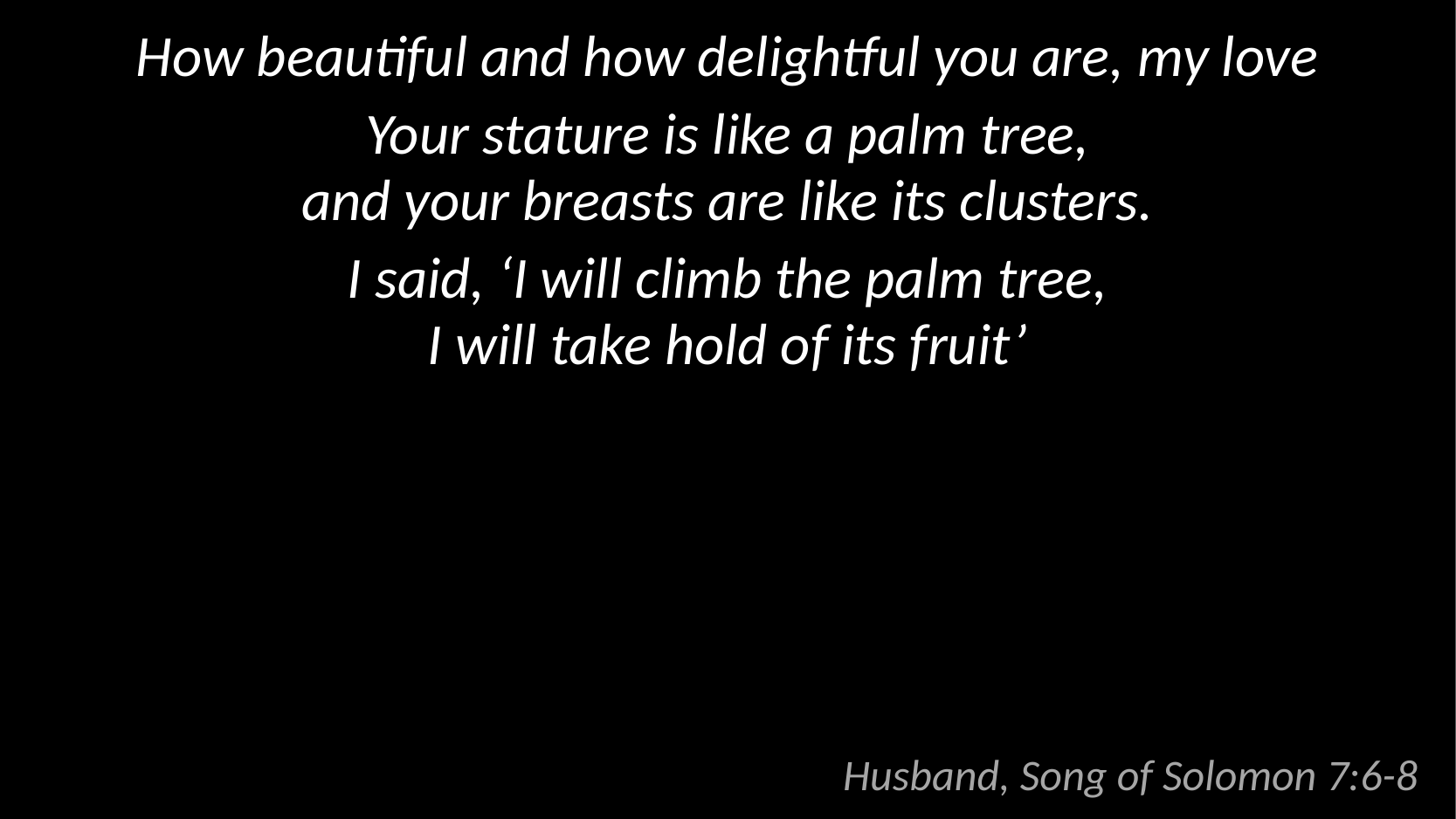

How beautiful and how delightful you are, my love
Your stature is like a palm tree,
and your breasts are like its clusters.
I said, ‘I will climb the palm tree,
I will take hold of its fruit’
# Husband, Song of Solomon 7:6-8